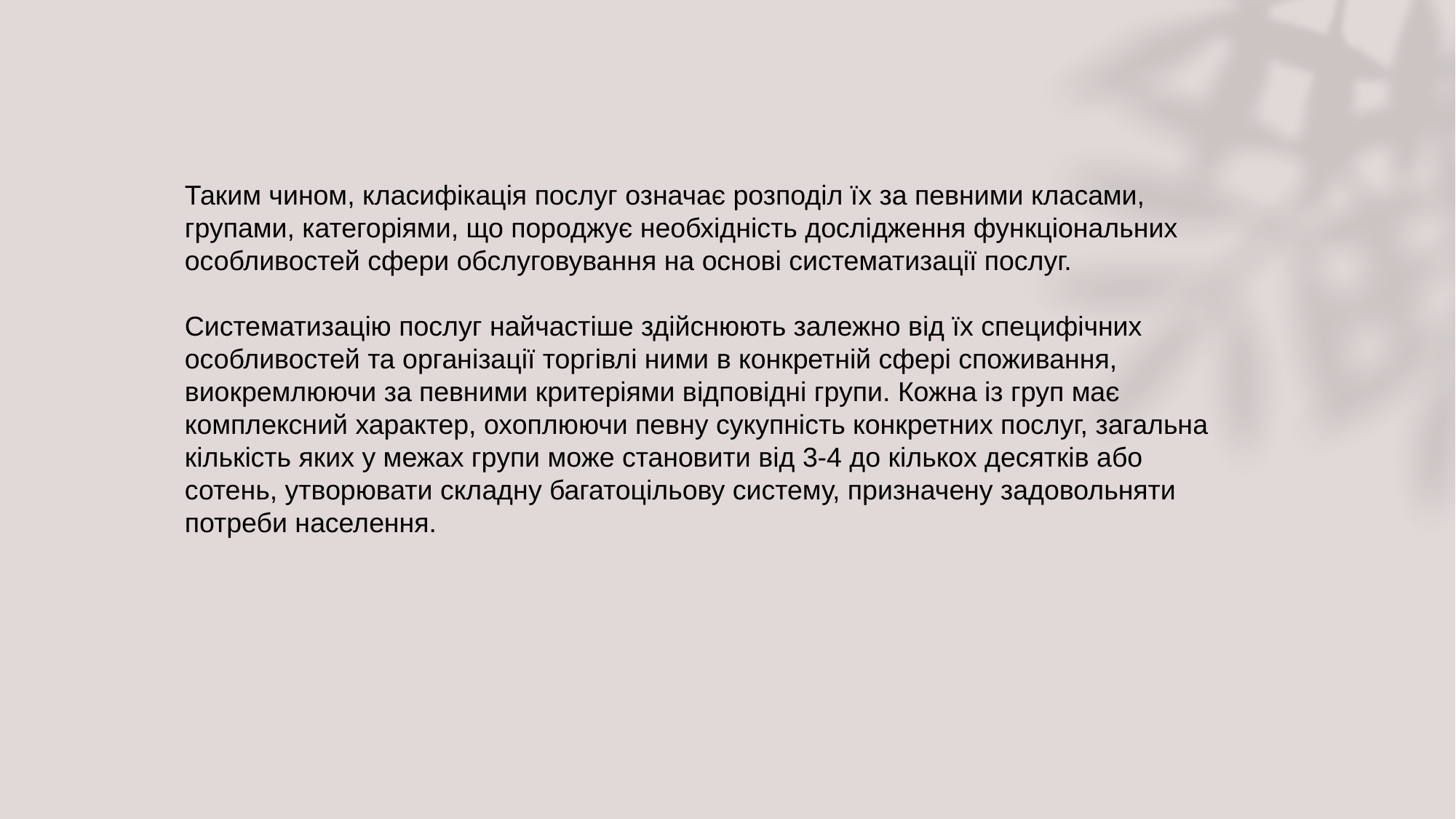

Таким чином, класифікація послуг означає розподіл їх за певними класами, групами, категоріями, що породжує необхідність дослідження функціональних особливостей сфери обслуговування на основі систематизації послуг.

Систематизацію послуг найчастіше здійснюють залежно від їх специфічних особливостей та організації торгівлі ними в конкретній сфері споживання, виокремлюючи за певними критеріями відповідні групи. Кожна із груп має комплексний характер, охоплюючи певну сукупність конкретних послуг, загальна кількість яких у межах групи може становити від 3-4 до кількох десятків або сотень, утворювати складну багатоцільову систему, призначену задовольняти потреби населення.